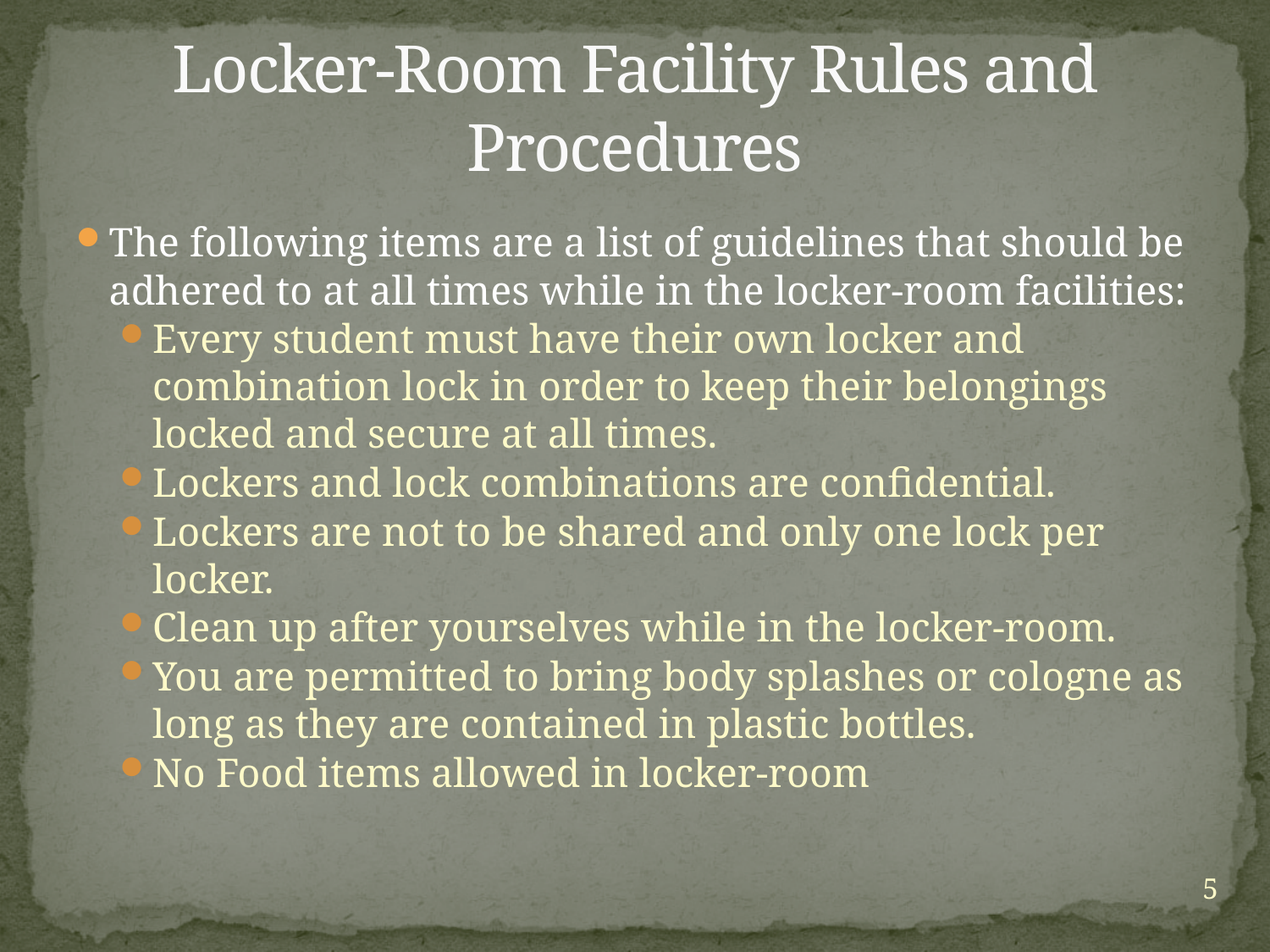

# Locker-Room Facility Rules and Procedures
The following items are a list of guidelines that should be adhered to at all times while in the locker-room facilities:
Every student must have their own locker and combination lock in order to keep their belongings locked and secure at all times.
Lockers and lock combinations are confidential.
Lockers are not to be shared and only one lock per locker.
Clean up after yourselves while in the locker-room.
You are permitted to bring body splashes or cologne as long as they are contained in plastic bottles.
No Food items allowed in locker-room

5